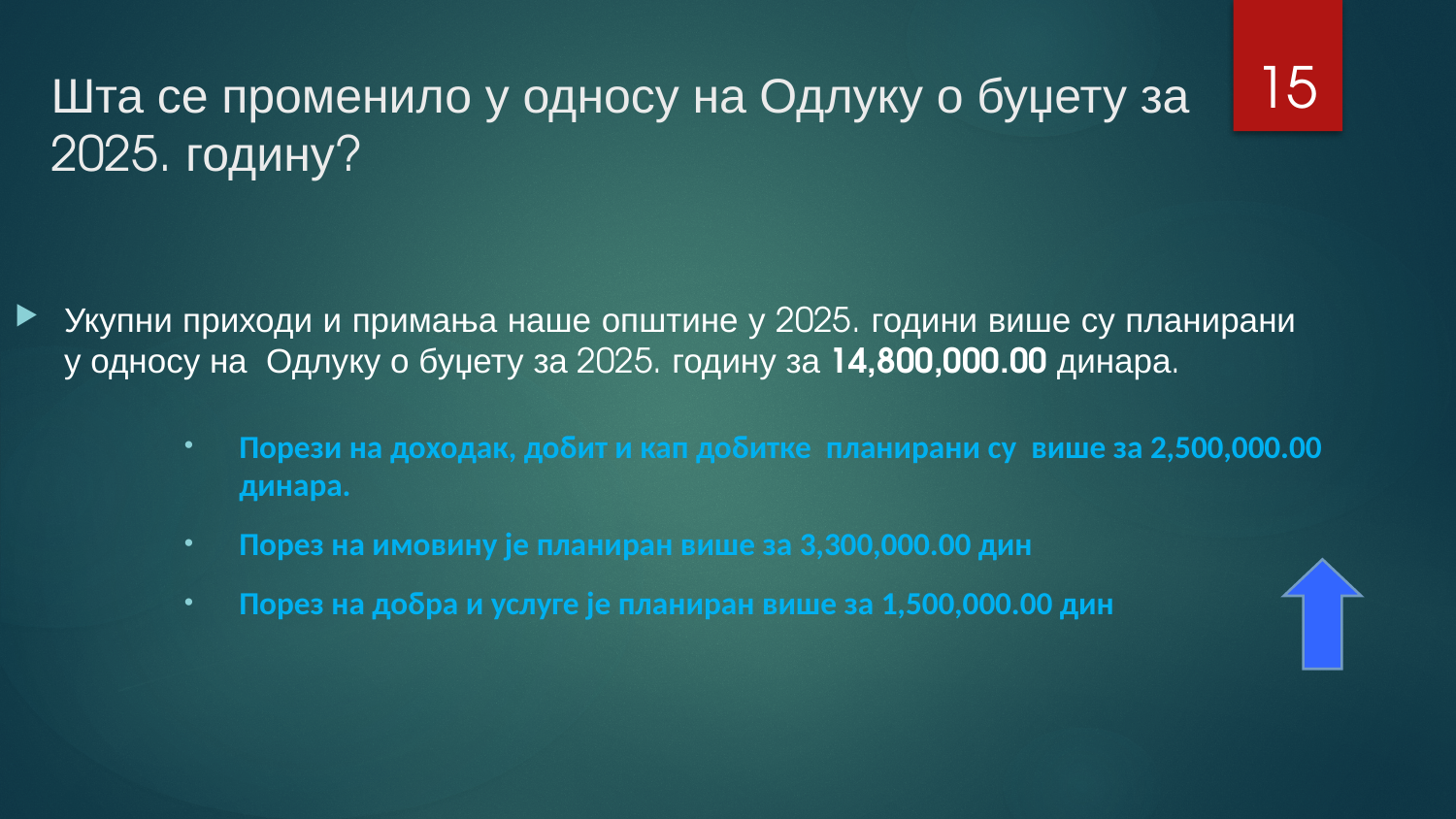

15
Шта се променило у односу на Одлуку о буџету за 2025. годину?
Укупни приходи и примања наше општине у 2025. години више су планирани у односу на  Одлуку о буџету за 2025. годину за 14,800,000.00 динара.
Порези на доходак, добит и кап добитке  планирани су  више за 2,500,000.00 динара.
Порез на имовину је планиран више за 3,300,000.00 дин
Порез на добра и услуге је планиран више за 1,500,000.00 дин